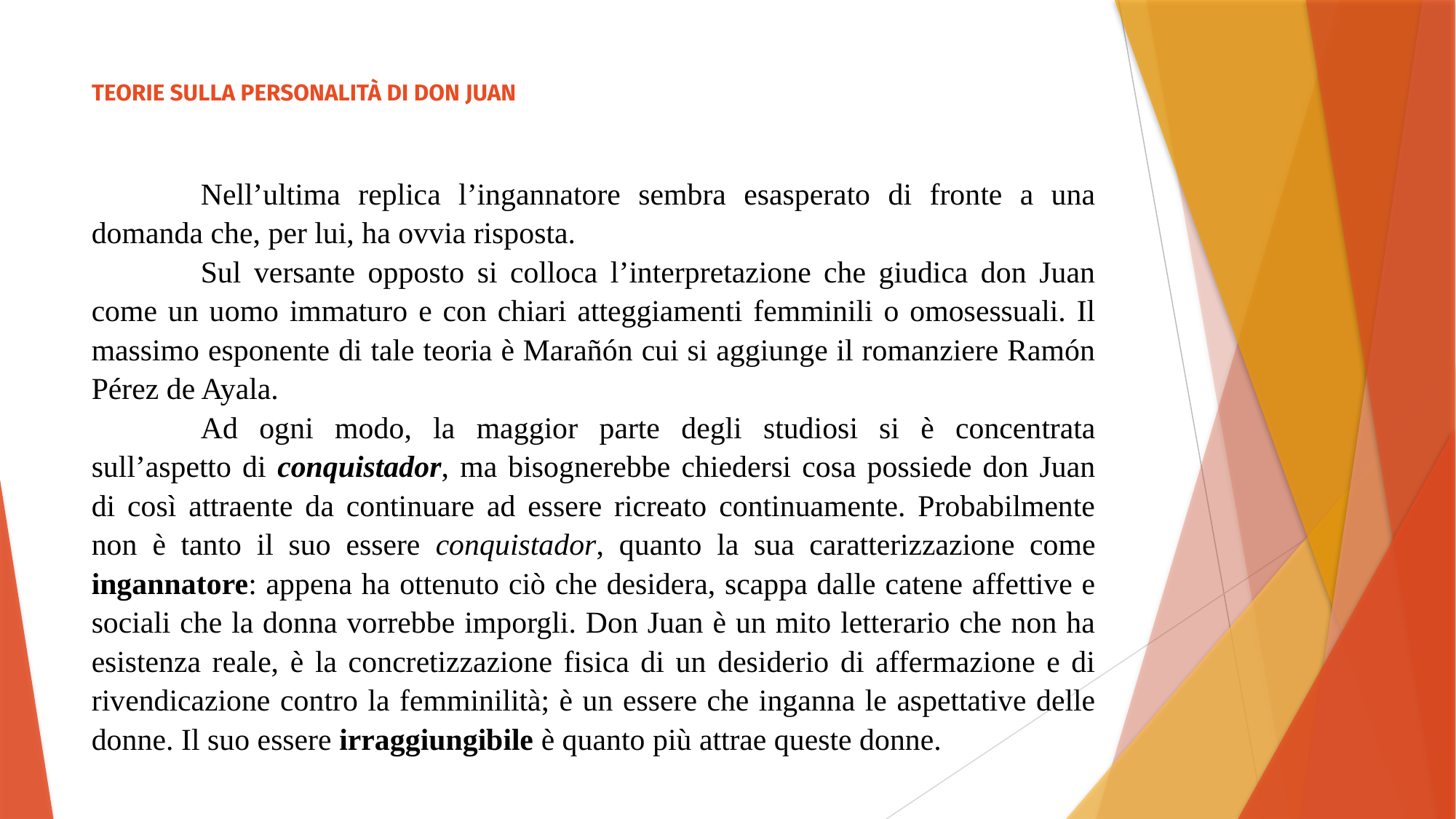

# TEORIE SULLA PERSONALITÀ DI DON JUAN
	Nell’ultima replica l’ingannatore sembra esasperato di fronte a una domanda che, per lui, ha ovvia risposta.
	Sul versante opposto si colloca l’interpretazione che giudica don Juan come un uomo immaturo e con chiari atteggiamenti femminili o omosessuali. Il massimo esponente di tale teoria è Marañón cui si aggiunge il romanziere Ramón Pérez de Ayala.
	Ad ogni modo, la maggior parte degli studiosi si è concentrata sull’aspetto di conquistador, ma bisognerebbe chiedersi cosa possiede don Juan di così attraente da continuare ad essere ricreato continuamente. Probabilmente non è tanto il suo essere conquistador, quanto la sua caratterizzazione come ingannatore: appena ha ottenuto ciò che desidera, scappa dalle catene affettive e sociali che la donna vorrebbe imporgli. Don Juan è un mito letterario che non ha esistenza reale, è la concretizzazione fisica di un desiderio di affermazione e di rivendicazione contro la femminilità; è un essere che inganna le aspettative delle donne. Il suo essere irraggiungibile è quanto più attrae queste donne.